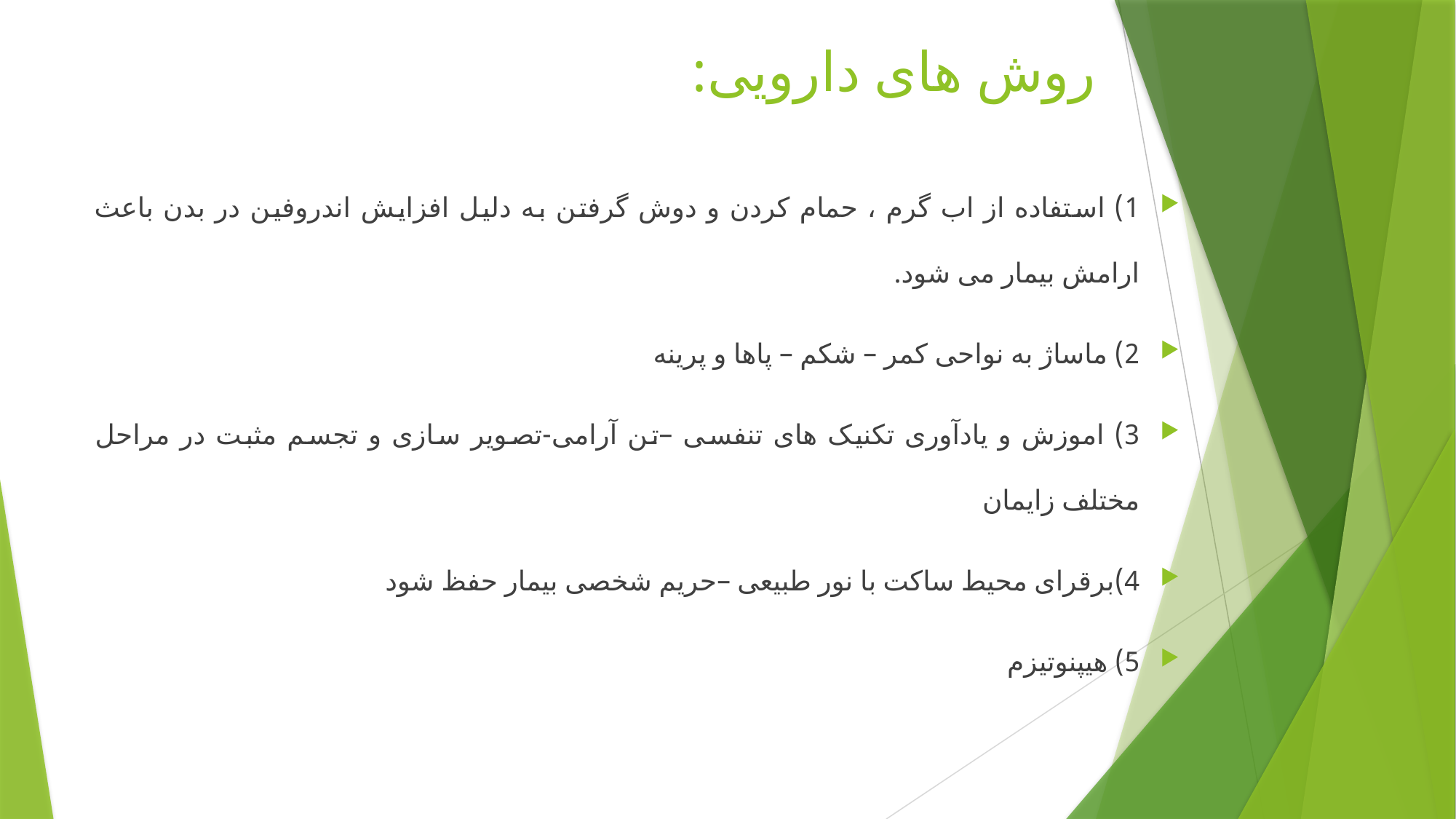

# روش های دارویی:
1) استفاده از اب گرم ، حمام کردن و دوش گرفتن به دلیل افزایش اندروفین در بدن باعث ارامش بیمار می شود.
2) ماساژ به نواحی کمر – شکم – پاها و پرینه
3) اموزش و یادآوری تکنیک های تنفسی –تن آرامی-تصویر سازی و تجسم مثبت در مراحل مختلف زایمان
4)برقرای محیط ساکت با نور طبیعی –حریم شخصی بیمار حفظ شود
5) هیپنوتیزم